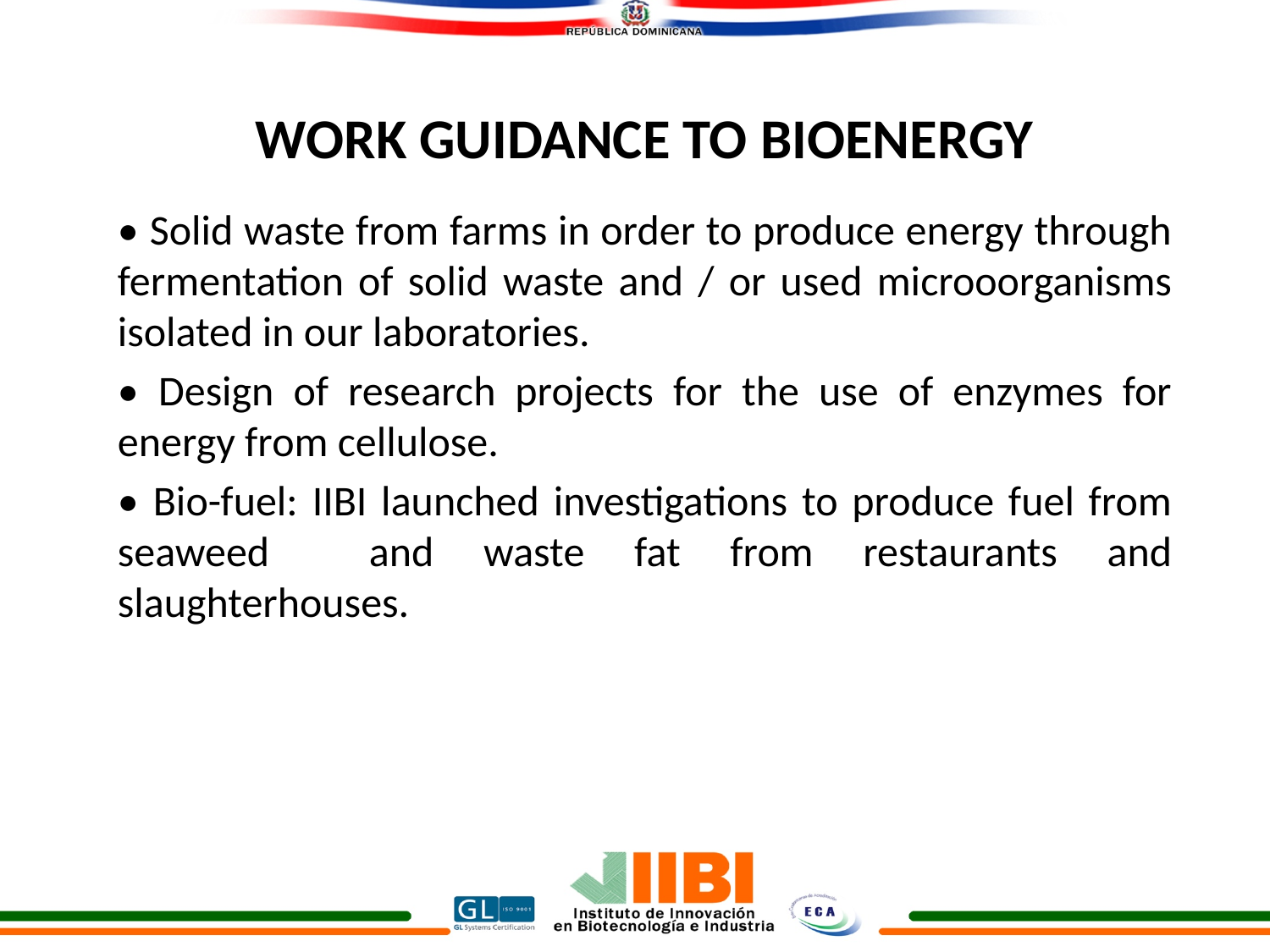

# WORK GUIDANCE TO BIOENERGY
• Solid waste from farms in order to produce energy through fermentation of solid waste and / or used microoorganisms isolated in our laboratories.
• Design of research projects for the use of enzymes for energy from cellulose.
• Bio-fuel: IIBI launched investigations to produce fuel from seaweed  and waste fat from restaurants and slaughterhouses.